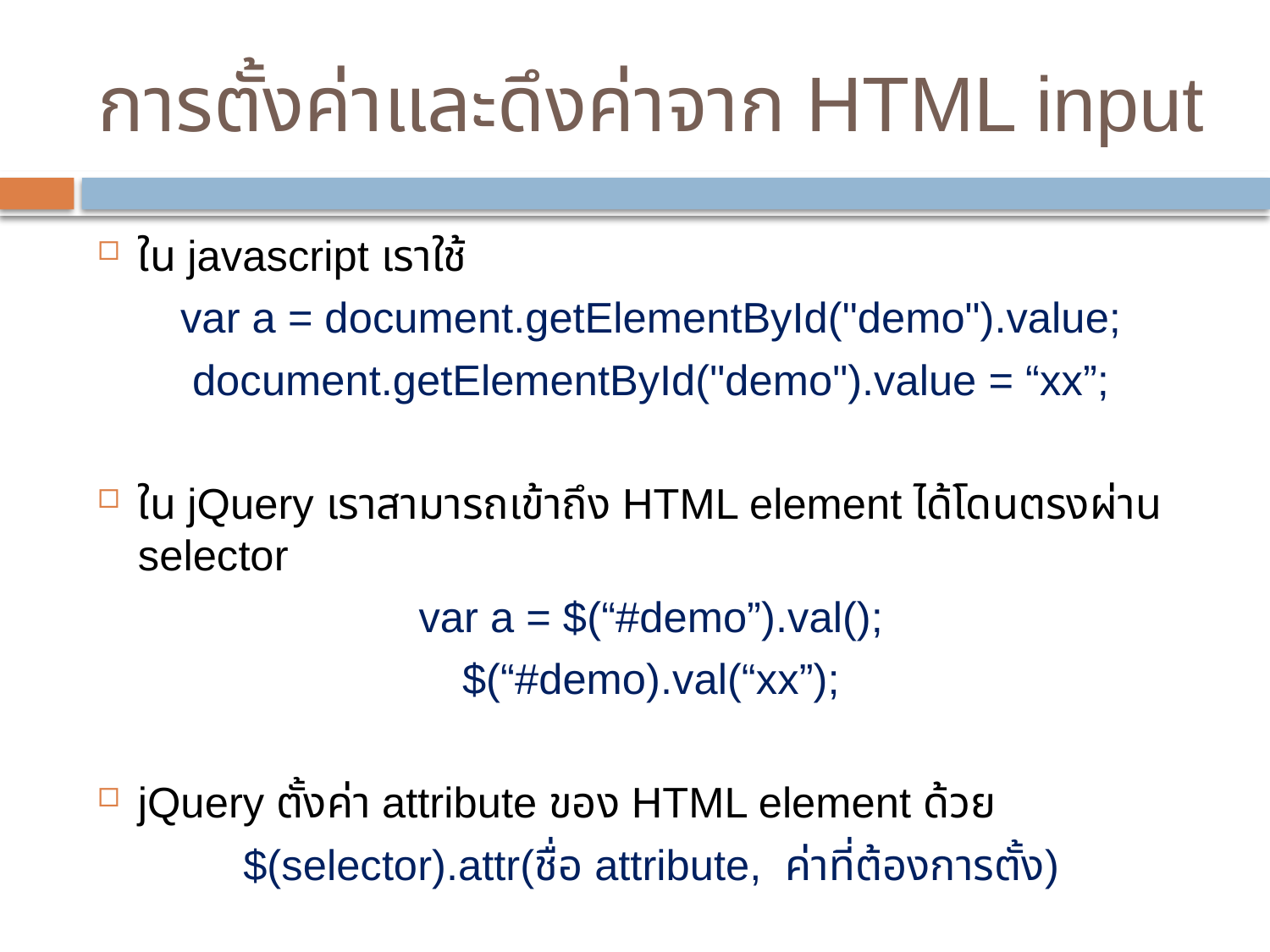

# การตั้งค่าและดึงค่าจาก HTML input
ใน javascript เราใช้
var a = document.getElementById("demo").value;
document.getElementById("demo").value = “xx”;

ใน jQuery เราสามารถเข้าถึง HTML element ได้โดนตรงผ่าน selector
var a = $(“#demo”).val();
$(“#demo).val(“xx”);

jQuery ตั้งค่า attribute ของ HTML element ด้วย
$(selector).attr(ชื่อ attribute,  ค่าที่ต้องการตั้ง)